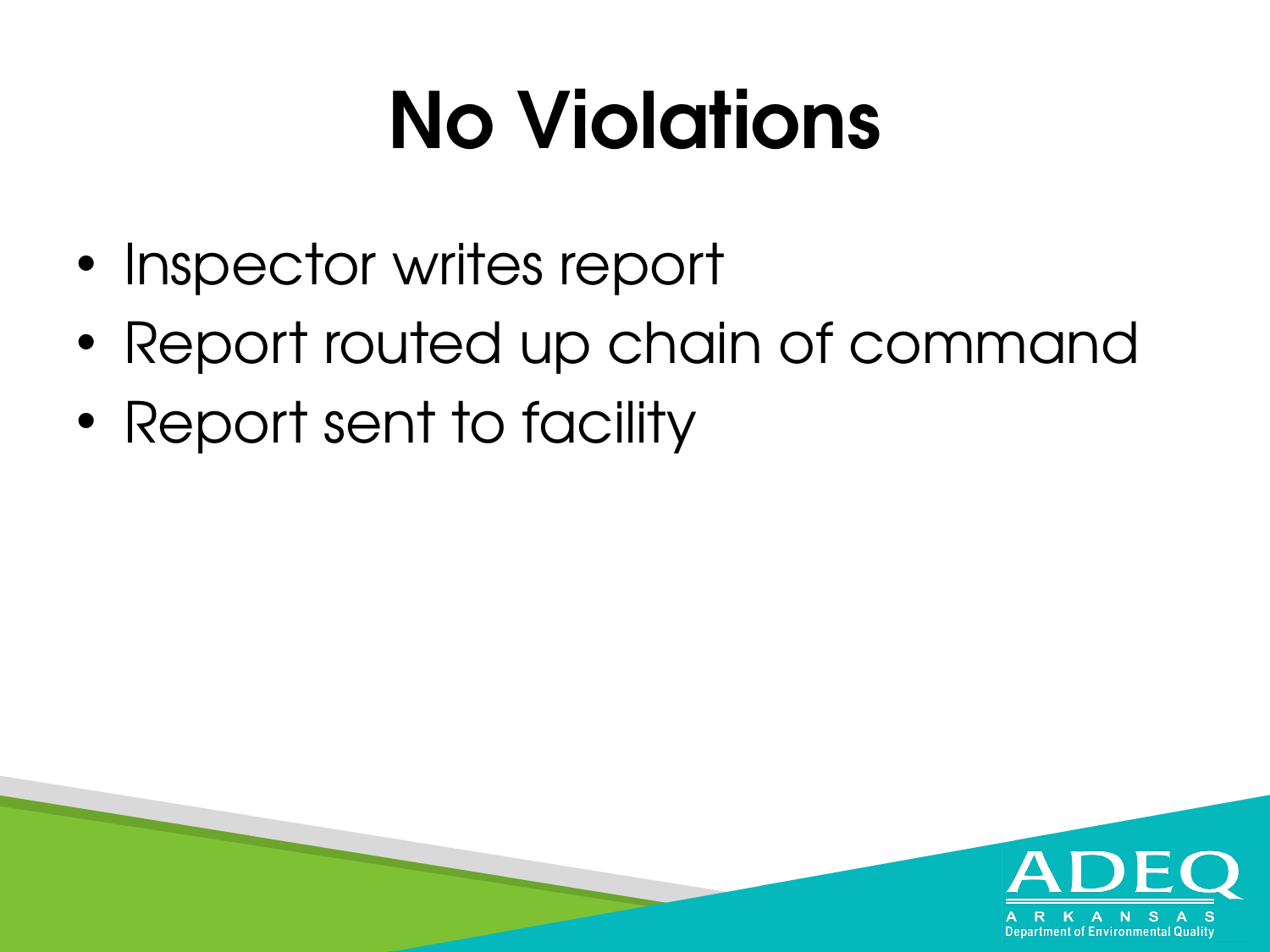

# No Violations
Inspector writes report
Report routed up chain of command
Report sent to facility